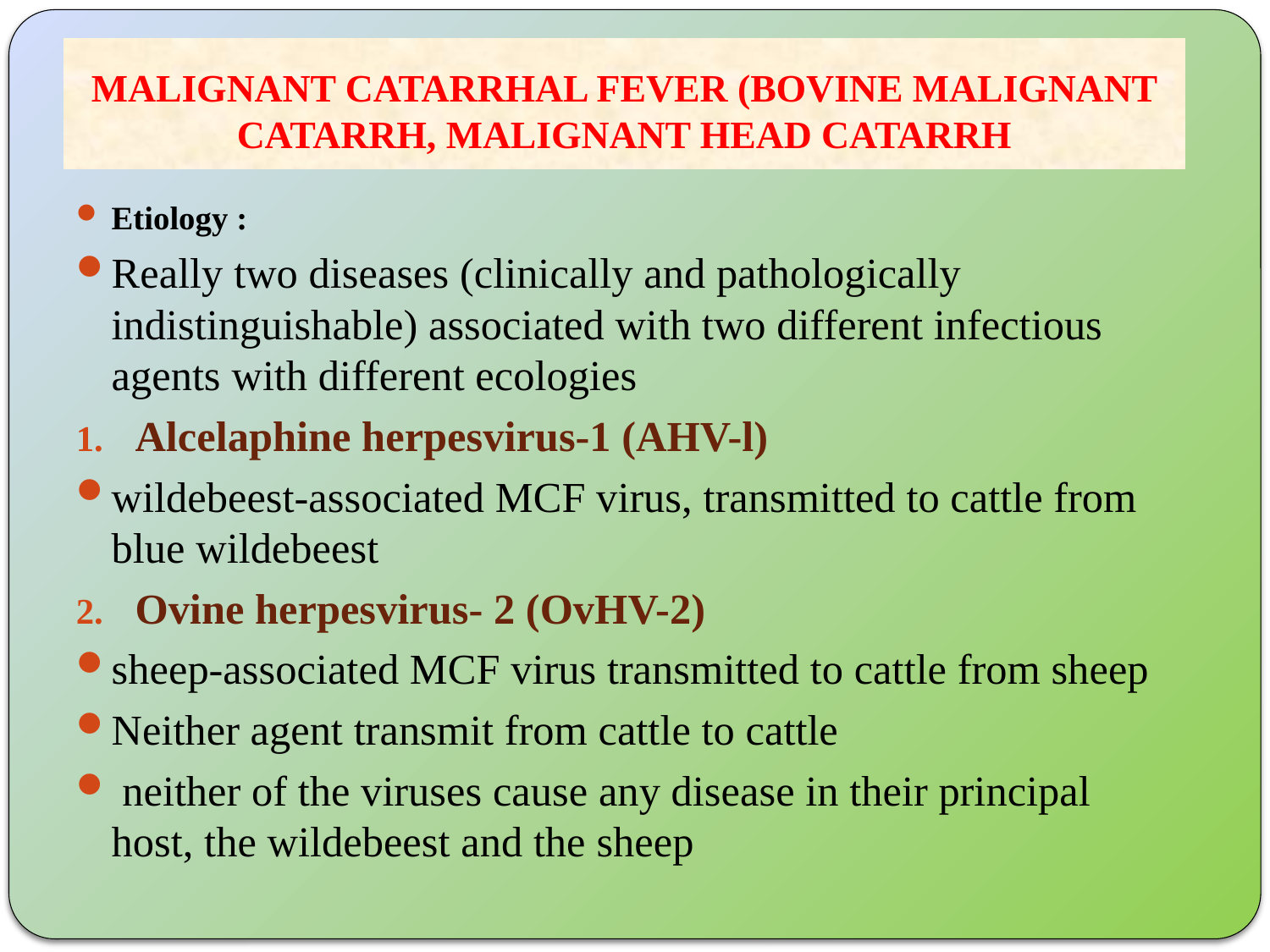

# MALIGNANT CATARRHAL FEVER (BOVINE MALIGNANT CATARRH, MALIGNANT HEAD CATARRH
Etiology :
Really two diseases (clinically and pathologically indistinguishable) associated with two different infectious agents with different ecologies
Alcelaphine herpesvirus-1 (AHV-l)
wildebeest-associated MCF virus, transmitted to cattle from blue wildebeest
Ovine herpesvirus- 2 (OvHV-2)
sheep-associated MCF virus transmitted to cattle from sheep
Neither agent transmit from cattle to cattle
 neither of the viruses cause any disease in their principal host, the wildebeest and the sheep